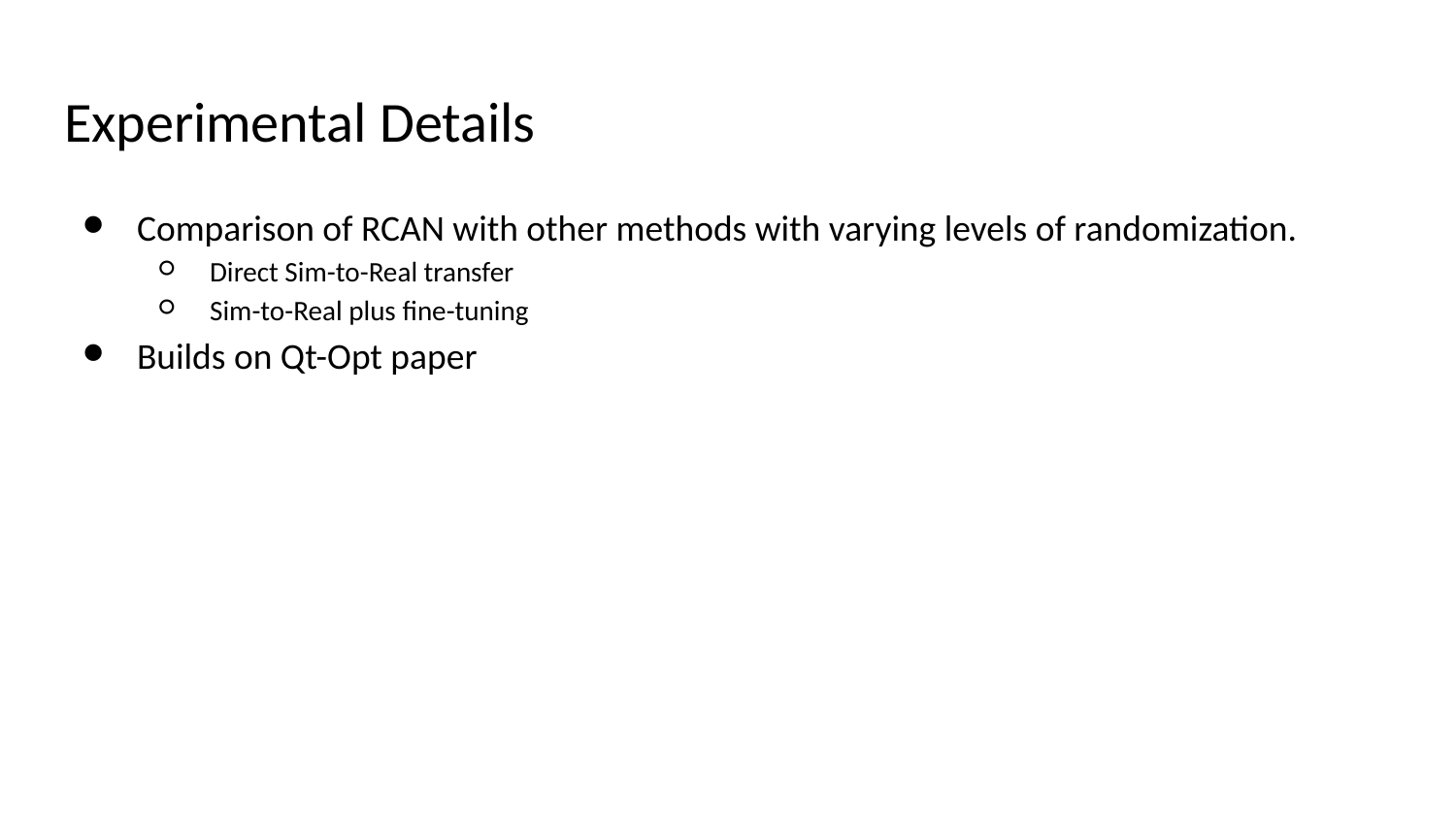

# Experimental Details
Comparison of RCAN with other methods with varying levels of randomization.
Direct Sim-to-Real transfer
Sim-to-Real plus fine-tuning
Builds on Qt-Opt paper